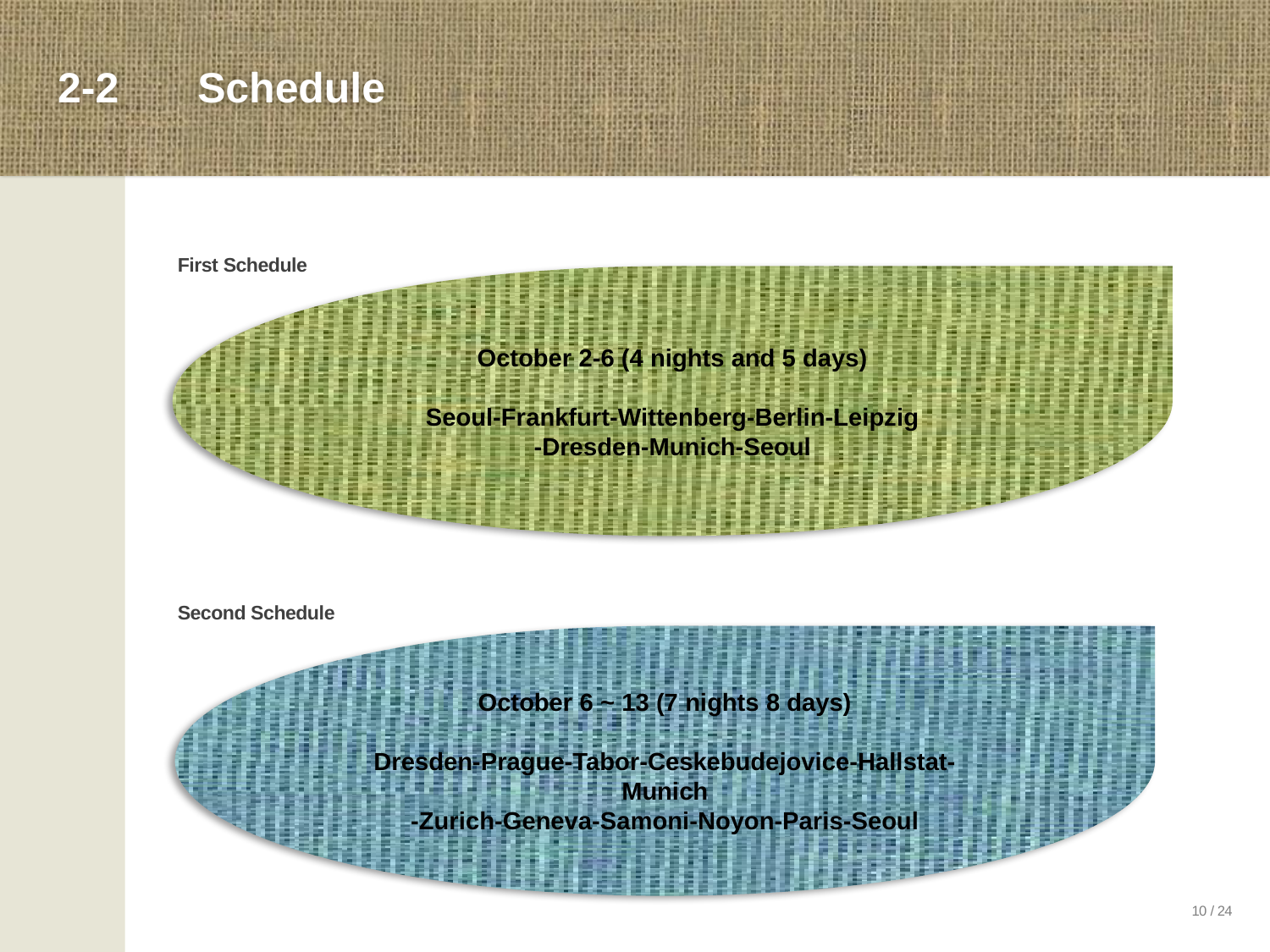

# 2-2
Schedule
First Schedule
October 2-6 (4 nights and 5 days)

Seoul-Frankfurt-Wittenberg-Berlin-Leipzig
-Dresden-Munich-Seoul
Second Schedule
October 6 ~ 13 (7 nights 8 days)

Dresden-Prague-Tabor-Ceskebudejovice-Hallstat-Munich
-Zurich-Geneva-Samoni-Noyon-Paris-Seoul
10 / 24